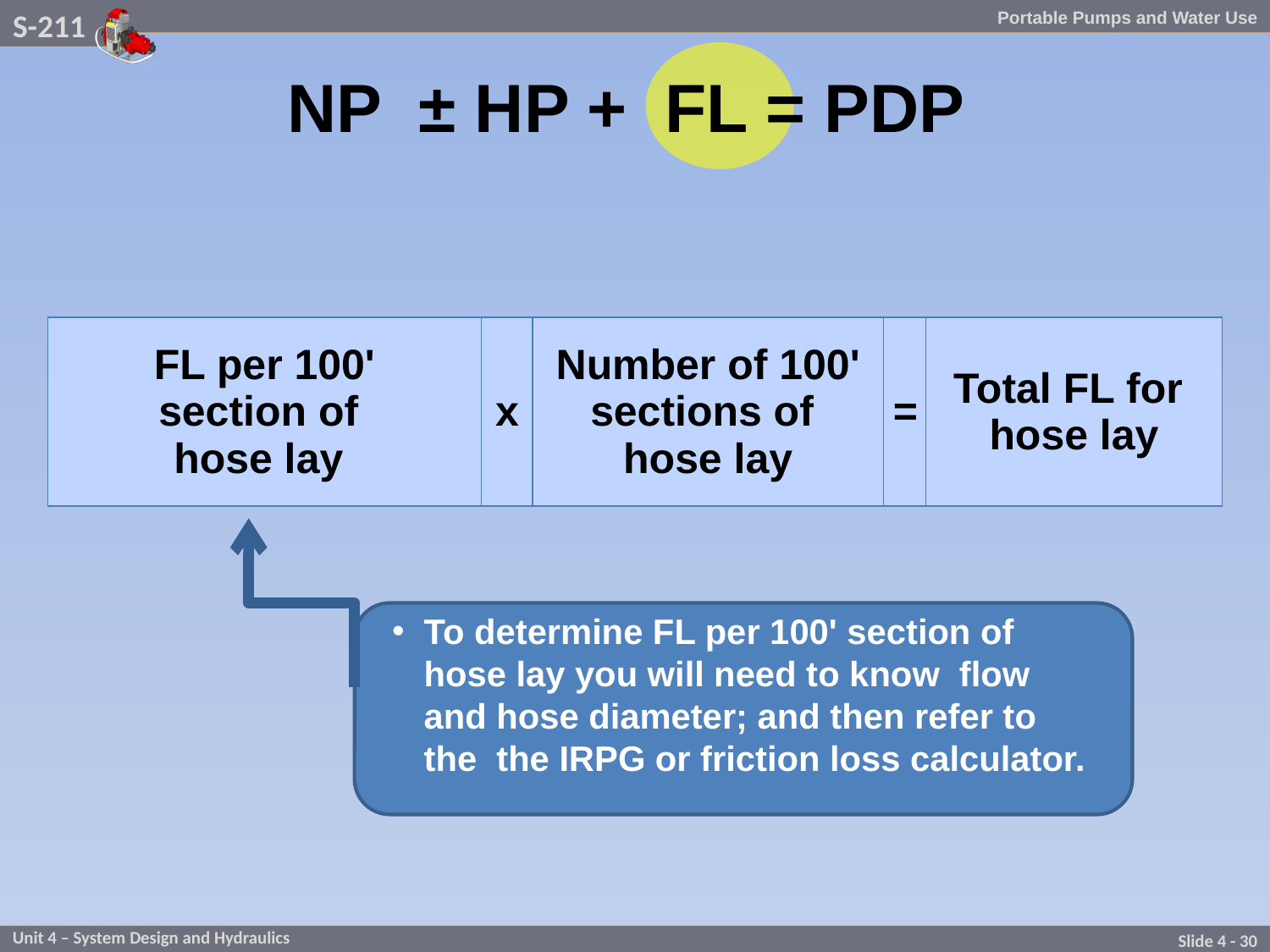

# NP  ± HP +  FL = PDP
| FL per 100' section of hose lay | x | Number of 100' sections of hose lay | = | Total FL for hose lay |
| --- | --- | --- | --- | --- |

To determine FL per 100' section of hose lay you will need to know  flow and hose diameter; and then refer to the  the IRPG or friction loss calculator.